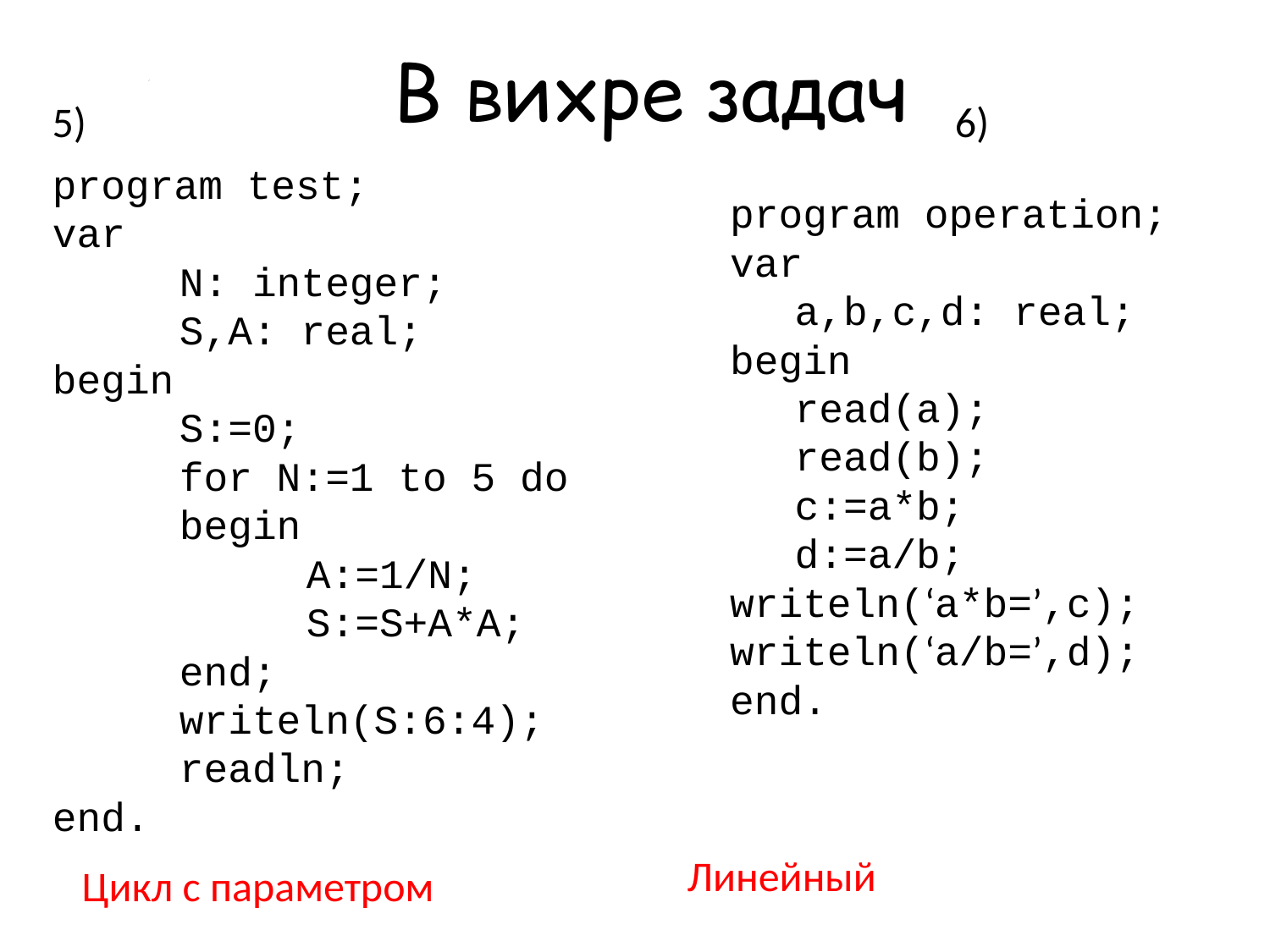

В вихре задач

5)
6)
program test;
var
	N: integer;
	S,A: real;
begin
	S:=0;
	for N:=1 to 5 do
	begin
		A:=1/N;
		S:=S+A*A;
	end;
	writeln(S:6:4);
	readln;
end.
program operation;
var
	a,b,c,d: real;
begin
	read(a);
	read(b);
	c:=a*b;
	d:=a/b;
writeln(‘a*b=’,c);
writeln(‘a/b=’,d);
end.
Линейный
Цикл с параметром